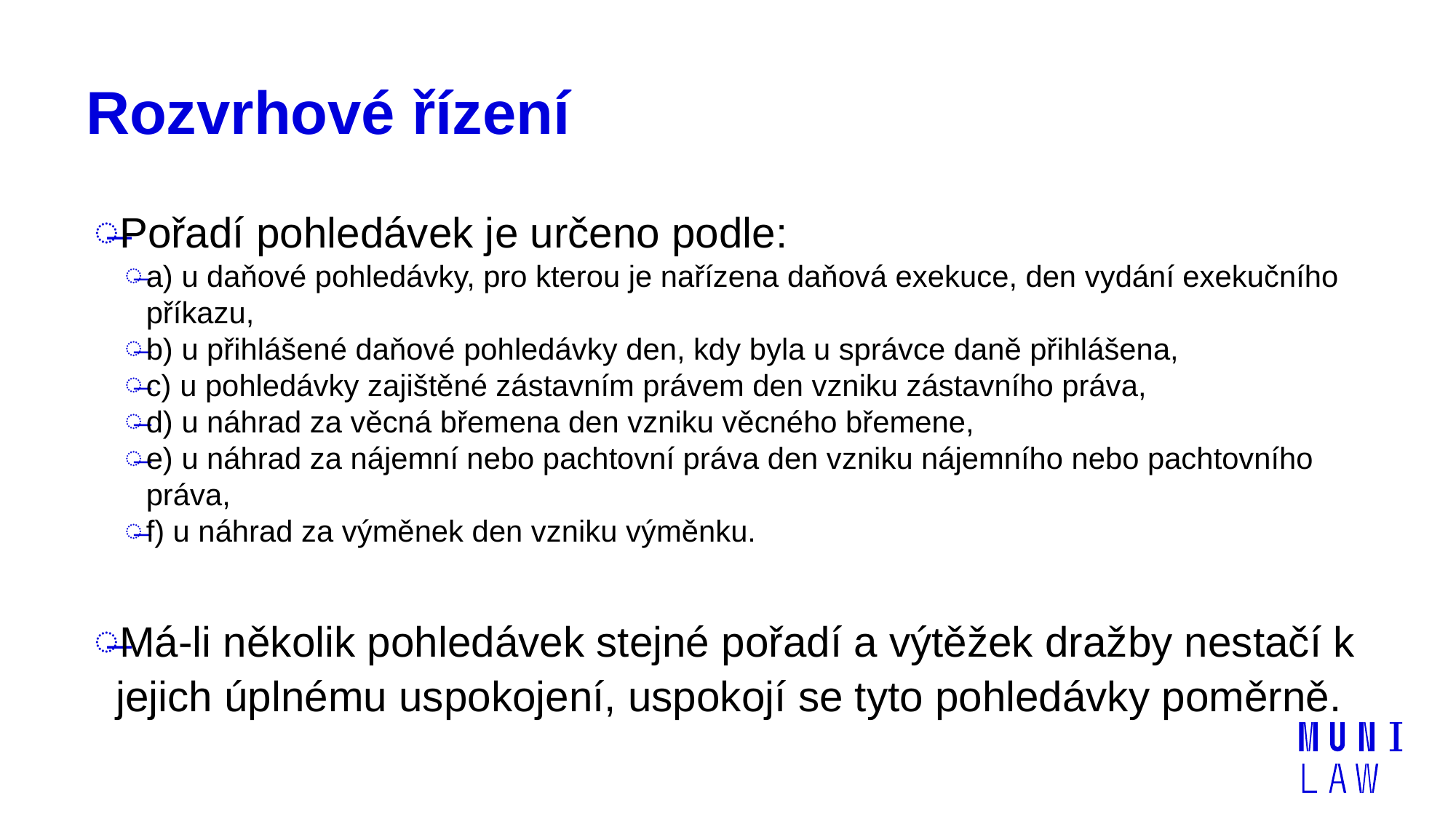

# Rozvrhové řízení
Pořadí pohledávek je určeno podle:
a) u daňové pohledávky, pro kterou je nařízena daňová exekuce, den vydání exekučního příkazu,
b) u přihlášené daňové pohledávky den, kdy byla u správce daně přihlášena,
c) u pohledávky zajištěné zástavním právem den vzniku zástavního práva,
d) u náhrad za věcná břemena den vzniku věcného břemene,
e) u náhrad za nájemní nebo pachtovní práva den vzniku nájemního nebo pachtovního práva,
f) u náhrad za výměnek den vzniku výměnku.

Má-li několik pohledávek stejné pořadí a výtěžek dražby nestačí k jejich úplnému uspokojení, uspokojí se tyto pohledávky poměrně.